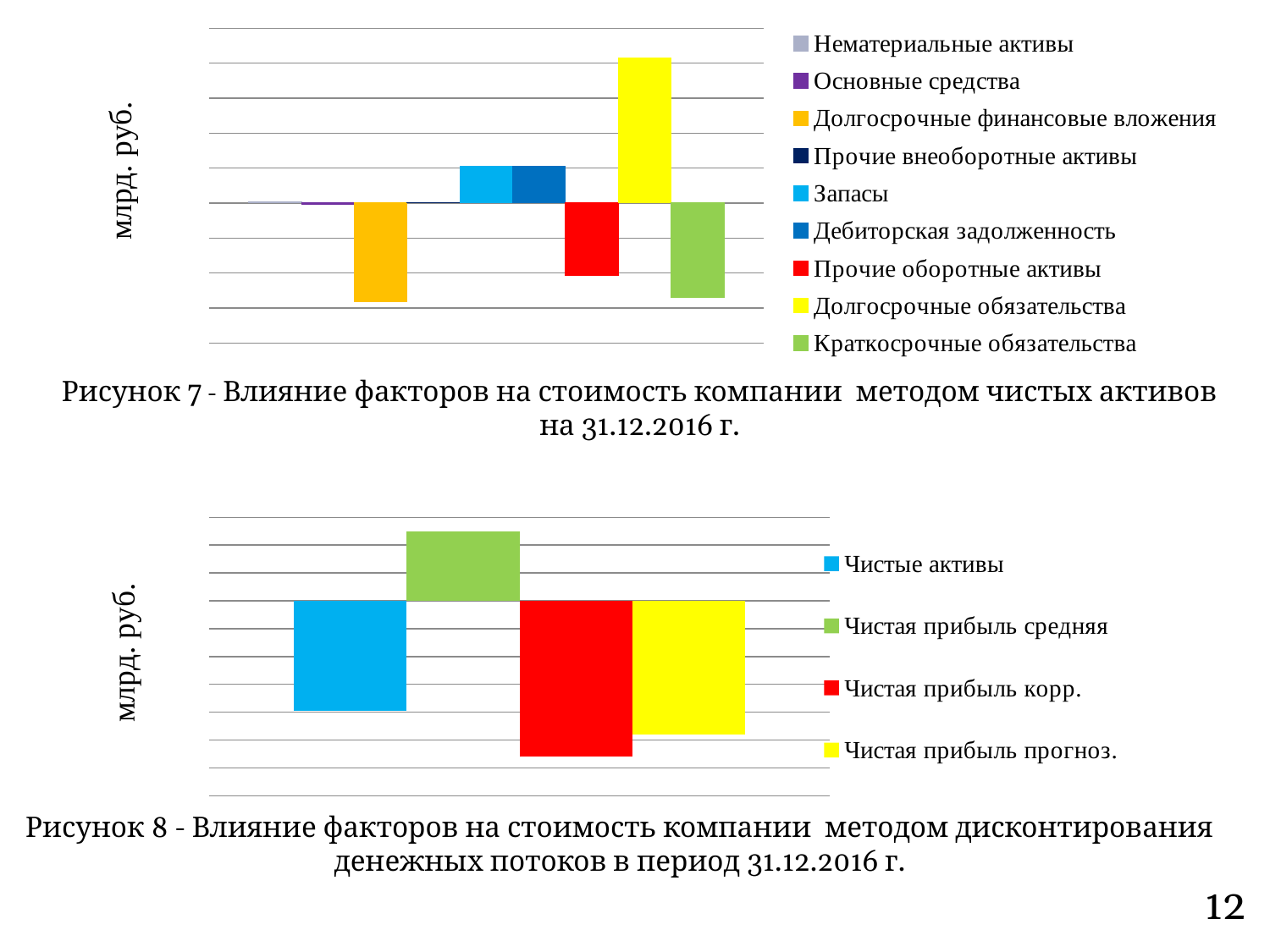

### Chart

| Category | Нематериальные активы | Основные средства | Долгосрочные финансовые вложения | Прочие внеоборотные активы | Запасы | Дебиторская задолженность | Прочие оборотные активы | Долгосрочные обязательства | Краткосрочные обязательства |
|---|---|---|---|---|---|---|---|---|---|
Рисунок 7 - Влияние факторов на стоимость компании  методом чистых активов на 31.12.2016 г.

### Chart

| Category | Чистые активы | Чистая прибыль средняя | Чистая прибыль корр. | Чистая прибыль прогноз. |
|---|---|---|---|---|
| 42735 | -7.903320179327142 | 4.9828507963957165 | -11.19739710018184 | -9.596883575914323 |
Рисунок 8 - Влияние факторов на стоимость компании  методом дисконтирования денежных потоков в период 31.12.2016 г.

12